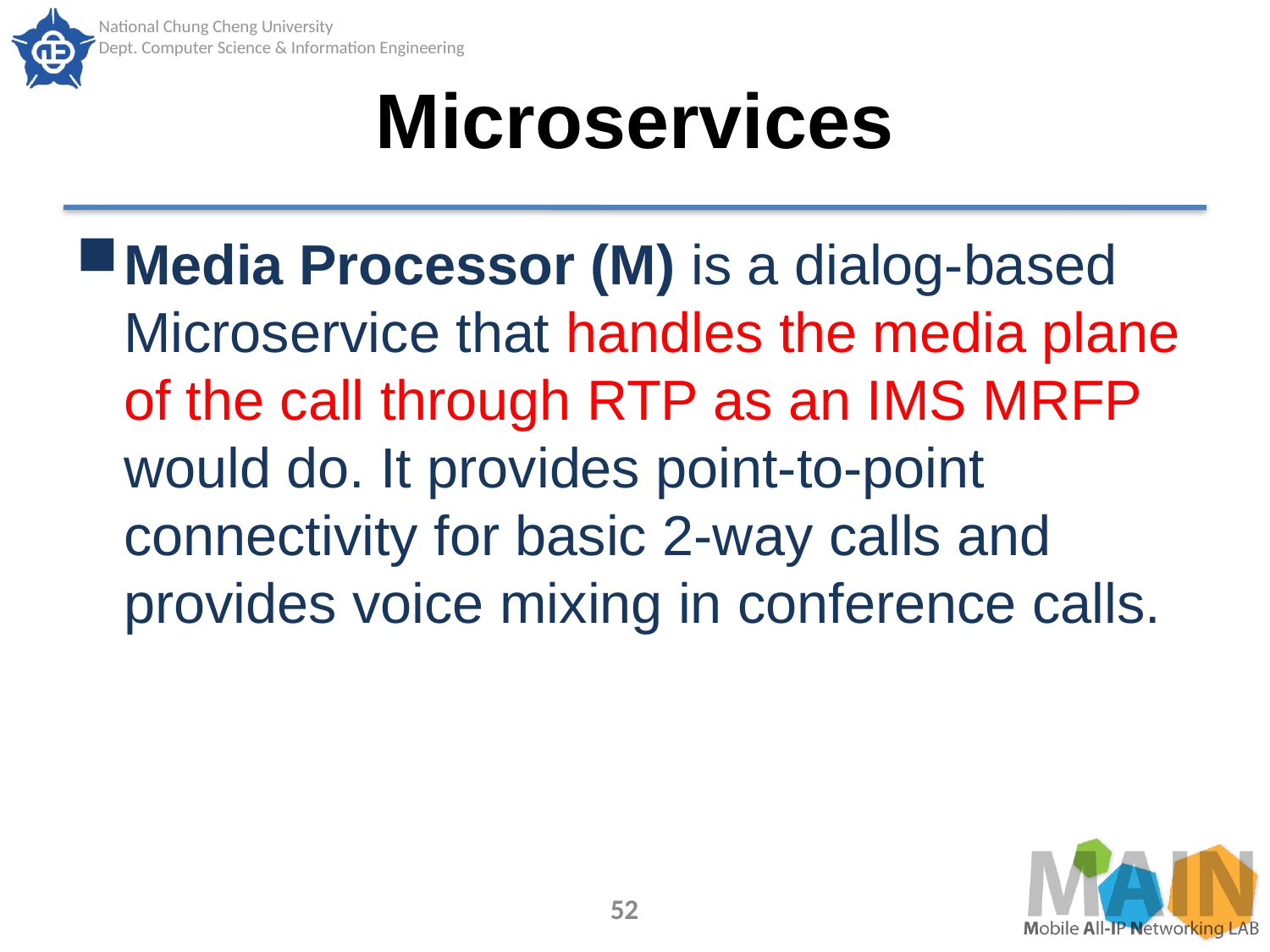

# Microservices
Media Processor (M) is a dialog-based Microservice that handles the media plane of the call through RTP as an IMS MRFP would do. It provides point-to-point connectivity for basic 2-way calls and provides voice mixing in conference calls.
52